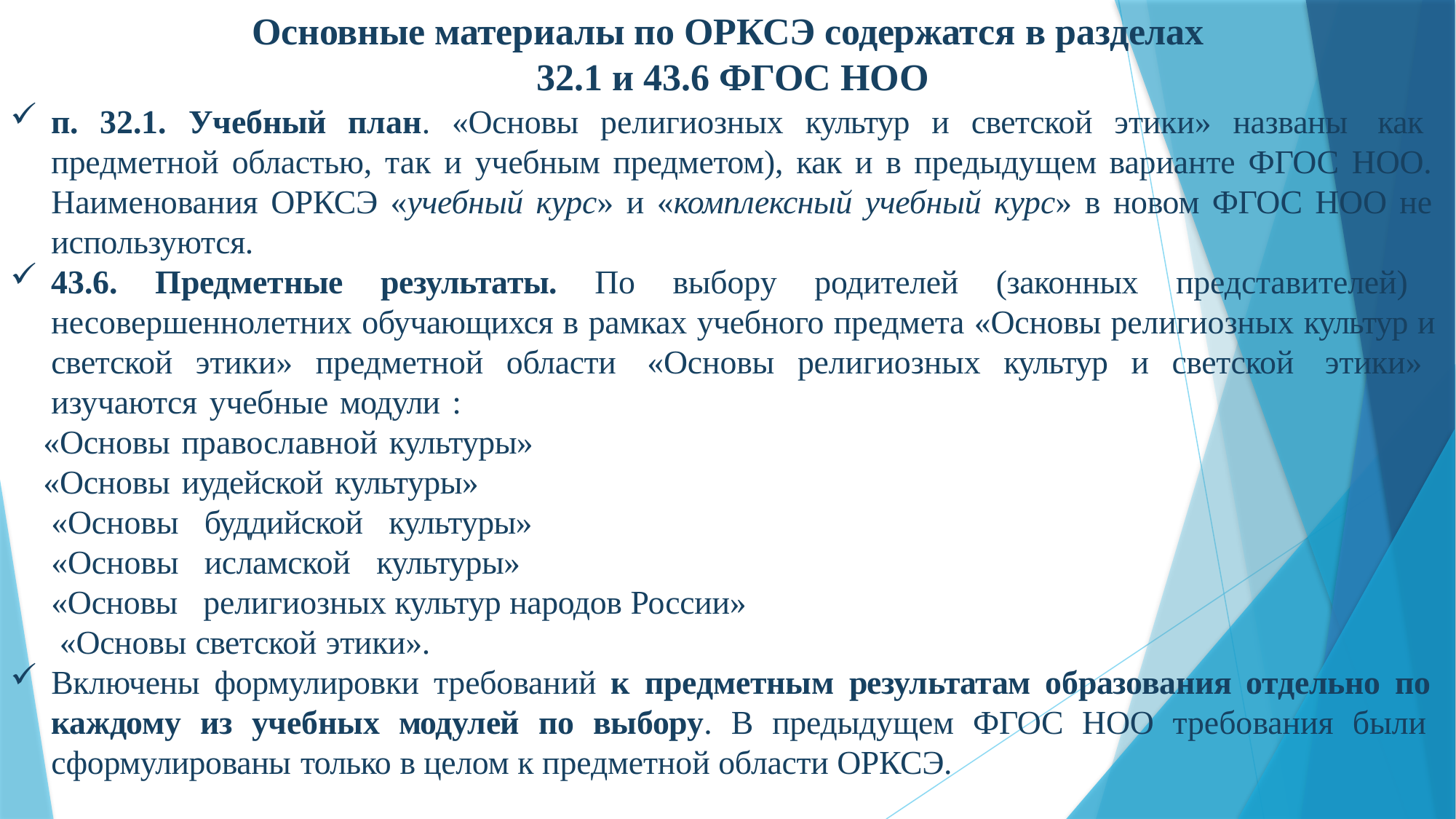

# Основные материалы по ОРКСЭ содержатся в разделах 32.1 и 43.6 ФГОС НОО
п. 32.1. Учебный план. «Основы религиозных культур и светской этики» названы как  предметной областью, так и учебным предметом), как и в предыдущем варианте ФГОС НОО.  Наименования ОРКСЭ «учебный курс» и «комплексный учебный курс» в новом ФГОС НОО не  используются.
43.6. Предметные результаты. По выбору родителей (законных представителей)  несовершеннолетних обучающихся в рамках учебного предмета «Основы религиозных культур и  светской этики» предметной области «Основы религиозных культур и светской этики»  изучаются учебные модули :
    «Основы православной культуры»
    «Основы иудейской культуры»
«Основы буддийской культуры»
«Основы исламской культуры»
«Основы религиозных культур народов России»
 «Основы светской этики».
Включены формулировки требований к предметным результатам образования отдельно по  каждому из учебных модулей по выбору. В предыдущем ФГОС НОО требования были  сформулированы только в целом к предметной области ОРКСЭ.